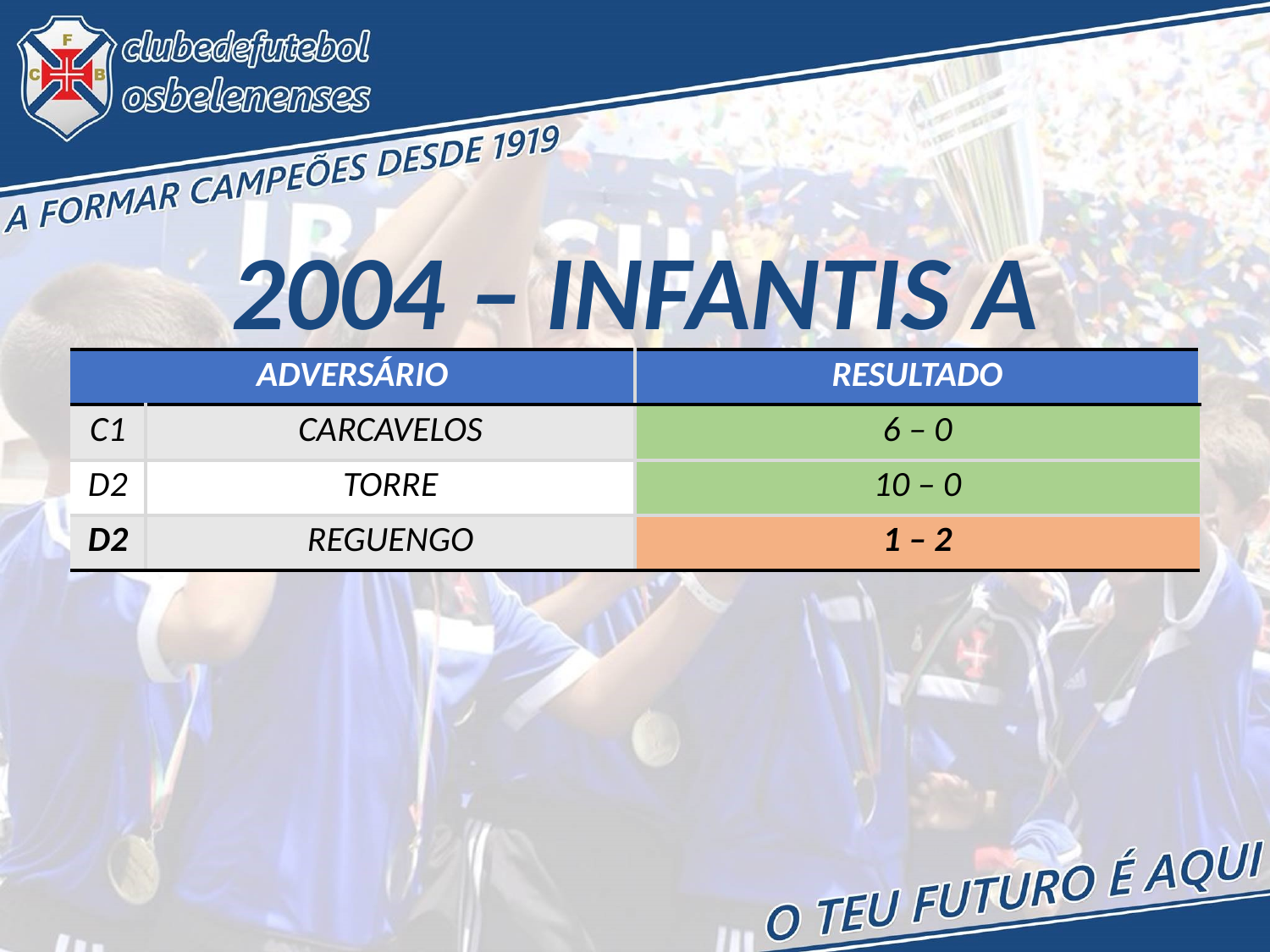

2004 – INFANTIS A
| ADVERSÁRIO |  | RESULTADO |
| --- | --- | --- |
| C1 | CARCAVELOS | 6 – 0 |
| D2 | TORRE | 10 – 0 |
| D2 | REGUENGO | 1 – 2 |